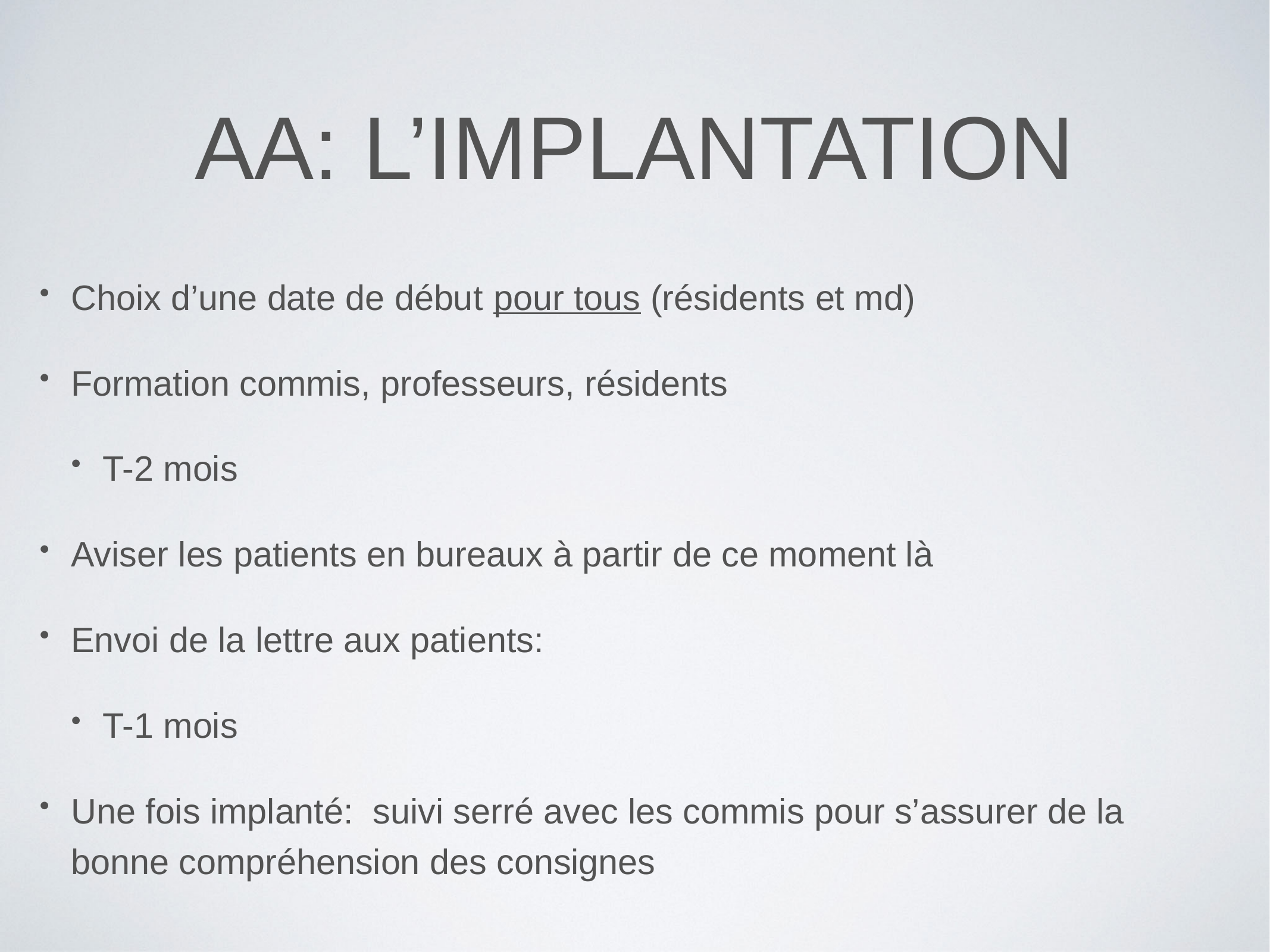

# AA: l’implantation
Choix d’une date de début pour tous (résidents et md)
Formation commis, professeurs, résidents
T-2 mois
Aviser les patients en bureaux à partir de ce moment là
Envoi de la lettre aux patients:
T-1 mois
Une fois implanté:  suivi serré avec les commis pour s’assurer de la bonne compréhension des consignes